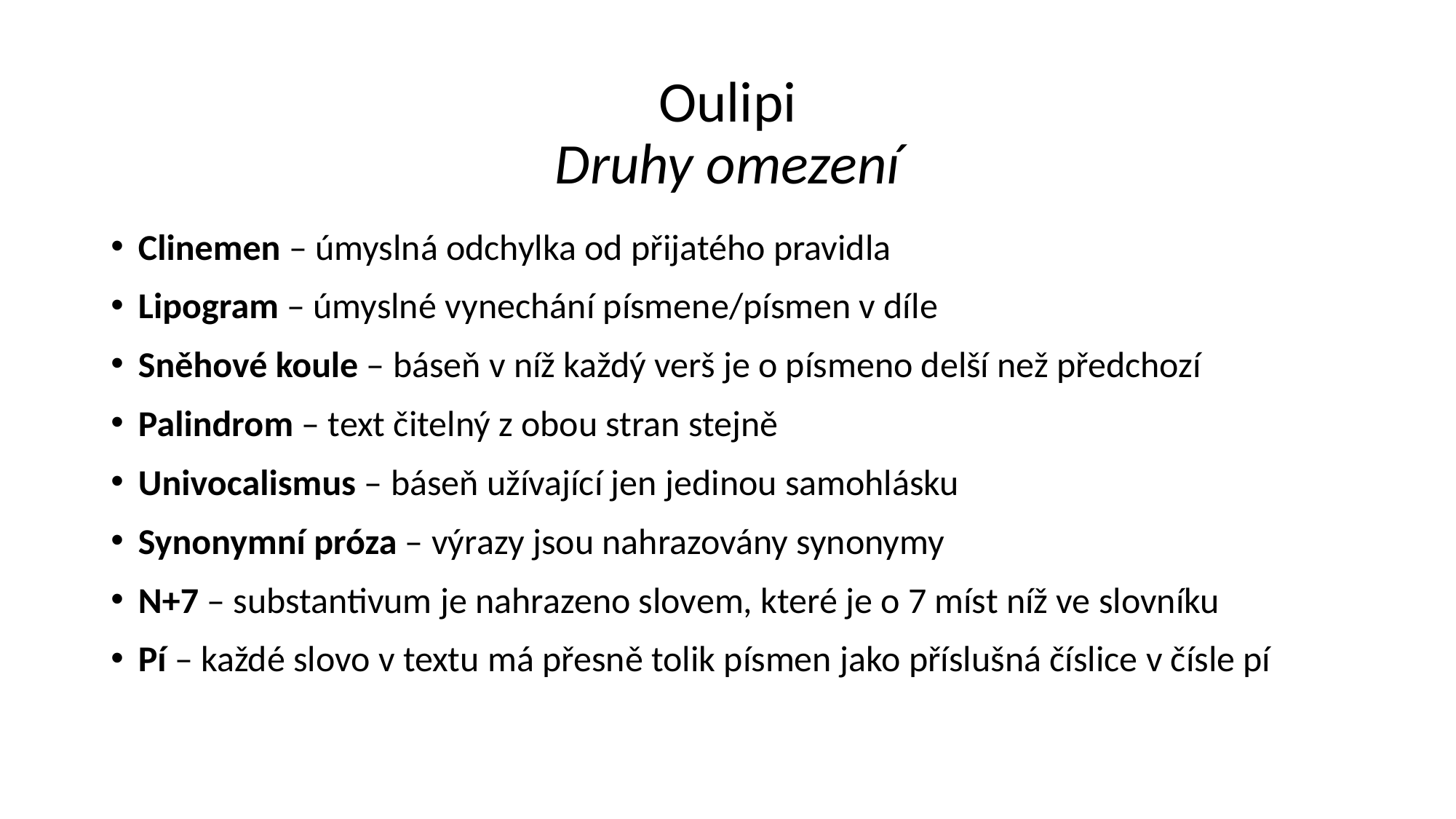

# Oulipi Druhy omezení
Clinemen – úmyslná odchylka od přijatého pravidla
Lipogram – úmyslné vynechání písmene/písmen v díle
Sněhové koule – báseň v níž každý verš je o písmeno delší než předchozí
Palindrom – text čitelný z obou stran stejně
Univocalismus – báseň užívající jen jedinou samohlásku
Synonymní próza – výrazy jsou nahrazovány synonymy
N+7 – substantivum je nahrazeno slovem, které je o 7 míst níž ve slovníku
Pí – každé slovo v textu má přesně tolik písmen jako příslušná číslice v čísle pí